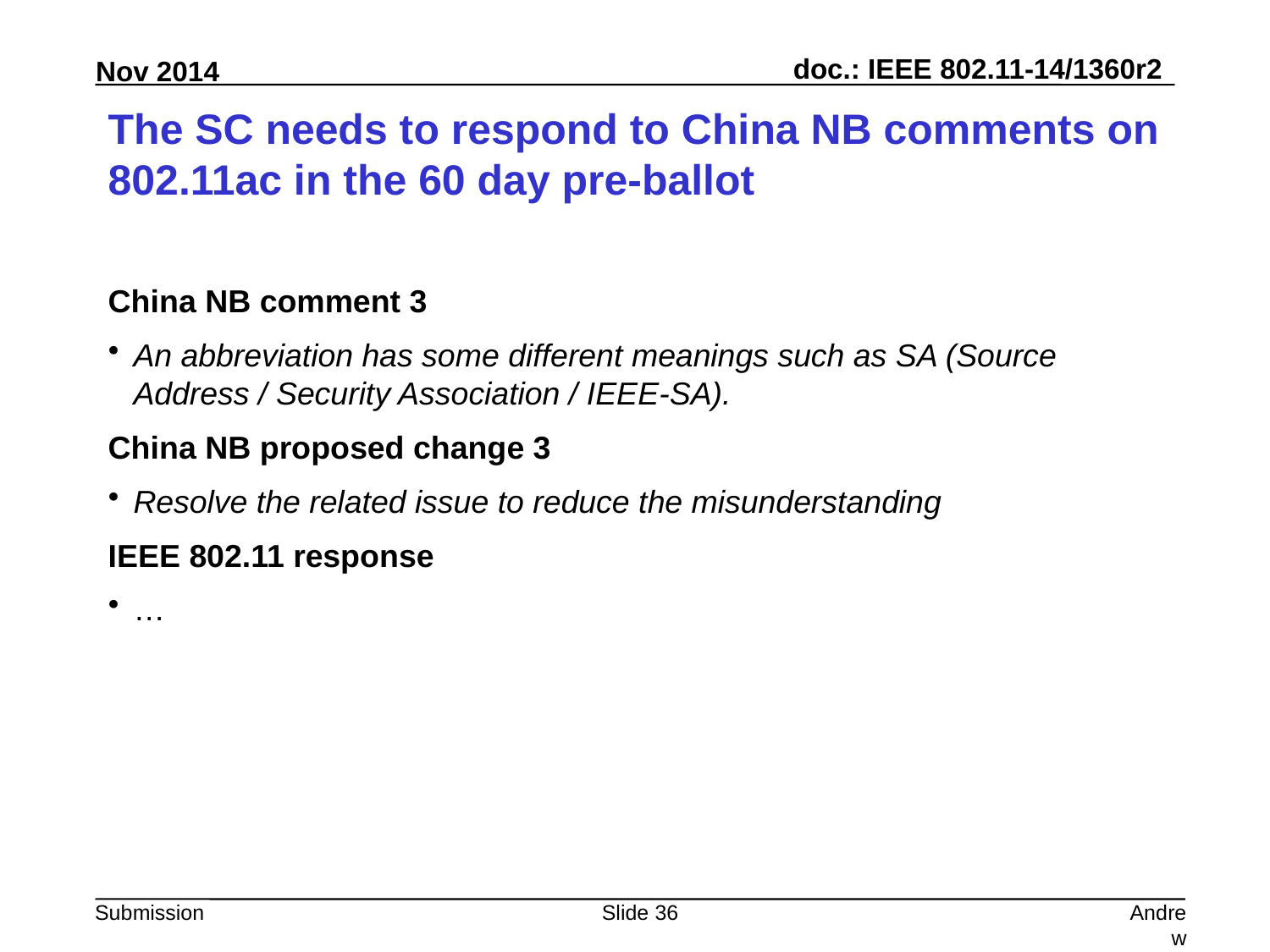

# The SC needs to respond to China NB comments on 802.11ac in the 60 day pre-ballot
China NB comment 3
An abbreviation has some different meanings such as SA (Source Address / Security Association / IEEE-SA).
China NB proposed change 3
Resolve the related issue to reduce the misunderstanding
IEEE 802.11 response
…

Slide 36
Andrew Myles, Cisco